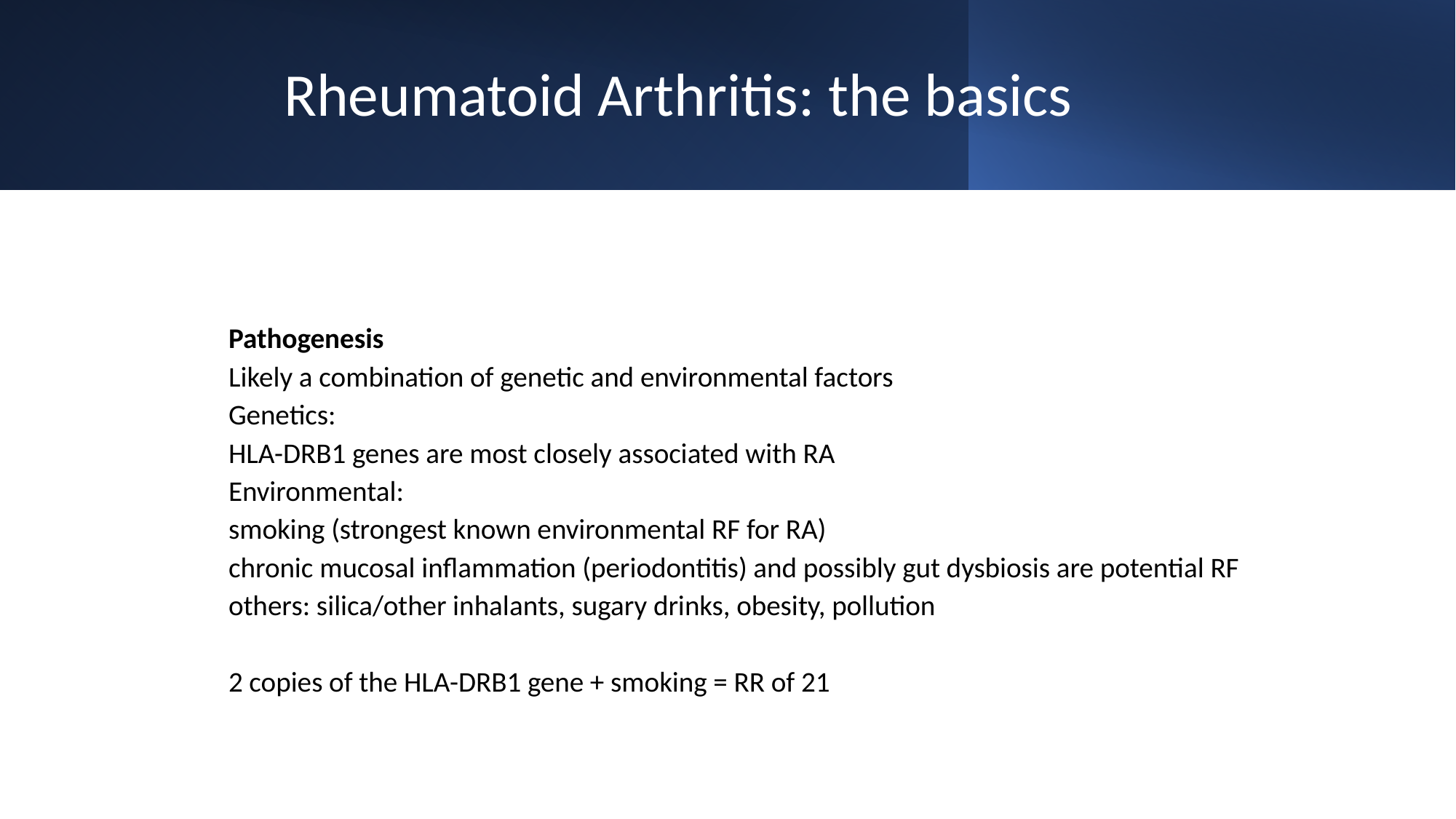

# Rheumatoid Arthritis: the basics

Pathogenesis
Likely a combination of genetic and environmental factors
Genetics:
	HLA-DRB1 genes are most closely associated with RA
Environmental:
	smoking (strongest known environmental RF for RA)
	chronic mucosal inflammation (periodontitis) and possibly gut dysbiosis are potential RF
	others: silica/other inhalants, sugary drinks, obesity, pollution

2 copies of the HLA-DRB1 gene + smoking = RR of 21